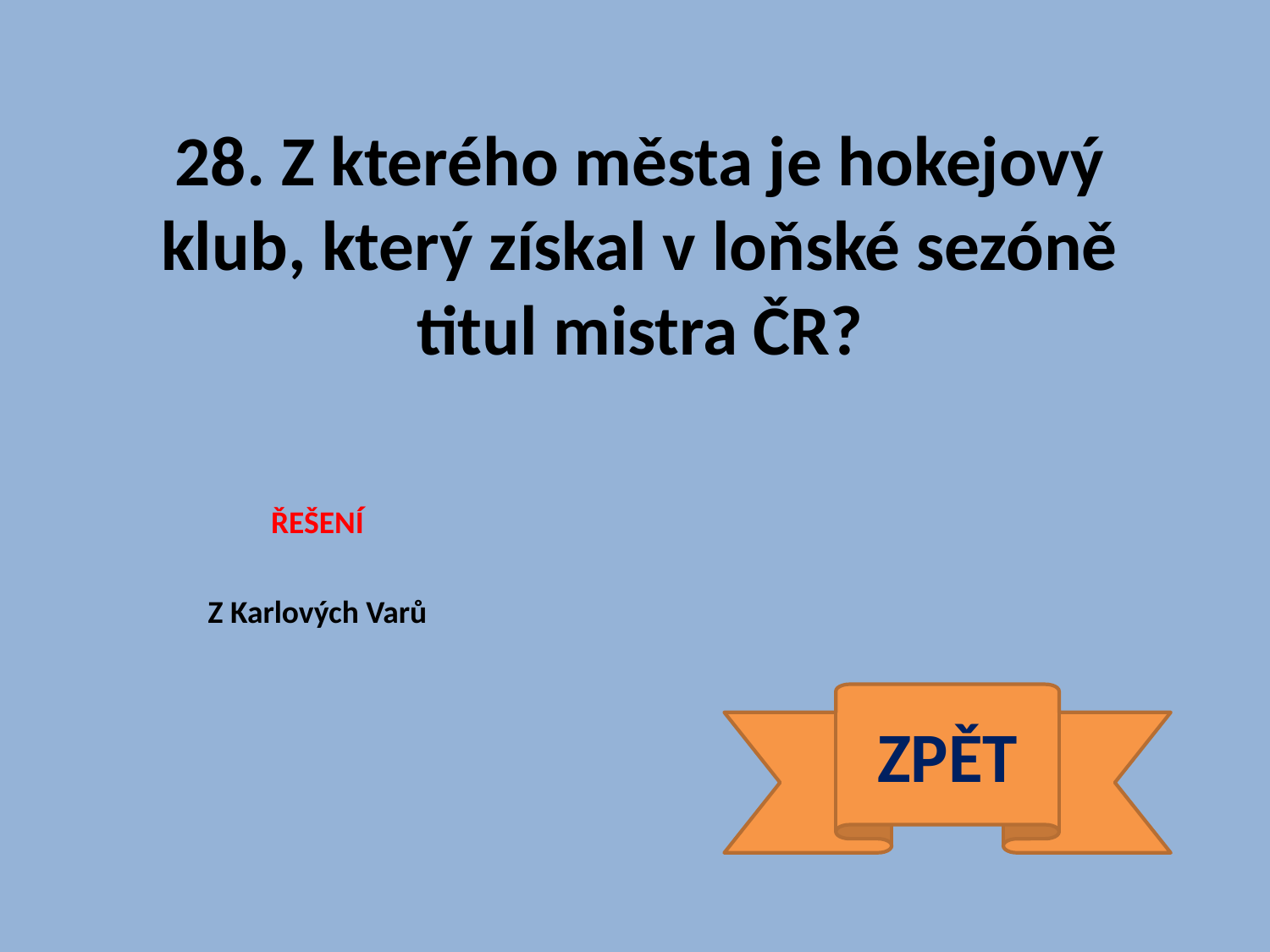

28. Z kterého města je hokejový klub, který získal v loňské sezóně titul mistra ČR?
ŘEŠENÍ
Z Karlových Varů
ZPĚT